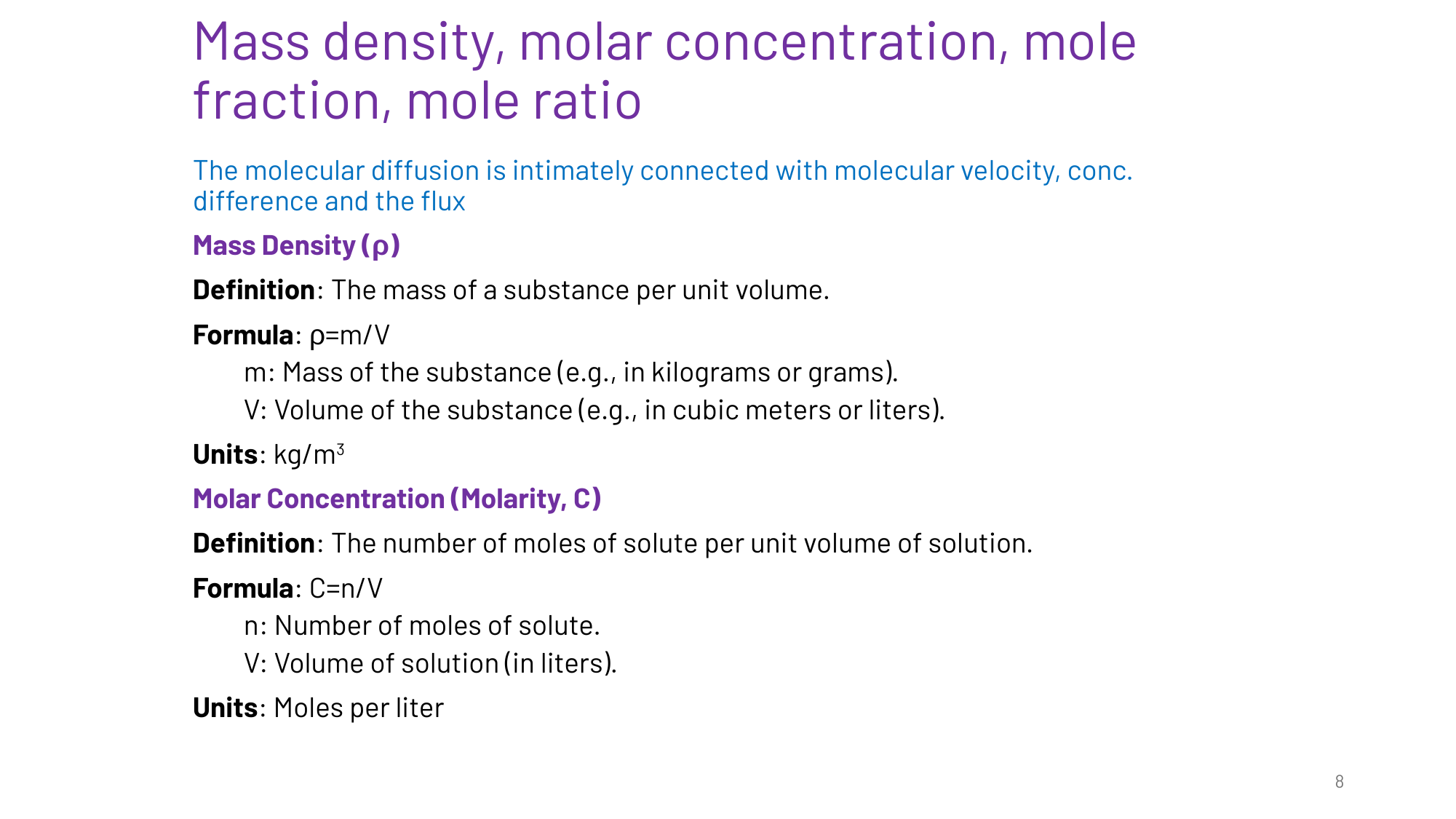

# Mass density, molar concentration, mole fraction, mole ratio
The molecular diffusion is intimately connected with molecular velocity, conc. difference and the flux
Mass Density (ρ)
Definition: The mass of a substance per unit volume.
Formula: ρ=m/V
m: Mass of the substance (e.g., in kilograms or grams).
V: Volume of the substance (e.g., in cubic meters or liters).
Units: kg/m3
Molar Concentration (Molarity, C)
Definition: The number of moles of solute per unit volume of solution.
Formula: C=n/V
n: Number of moles of solute.
V: Volume of solution (in liters).
Units: Moles per liter

8